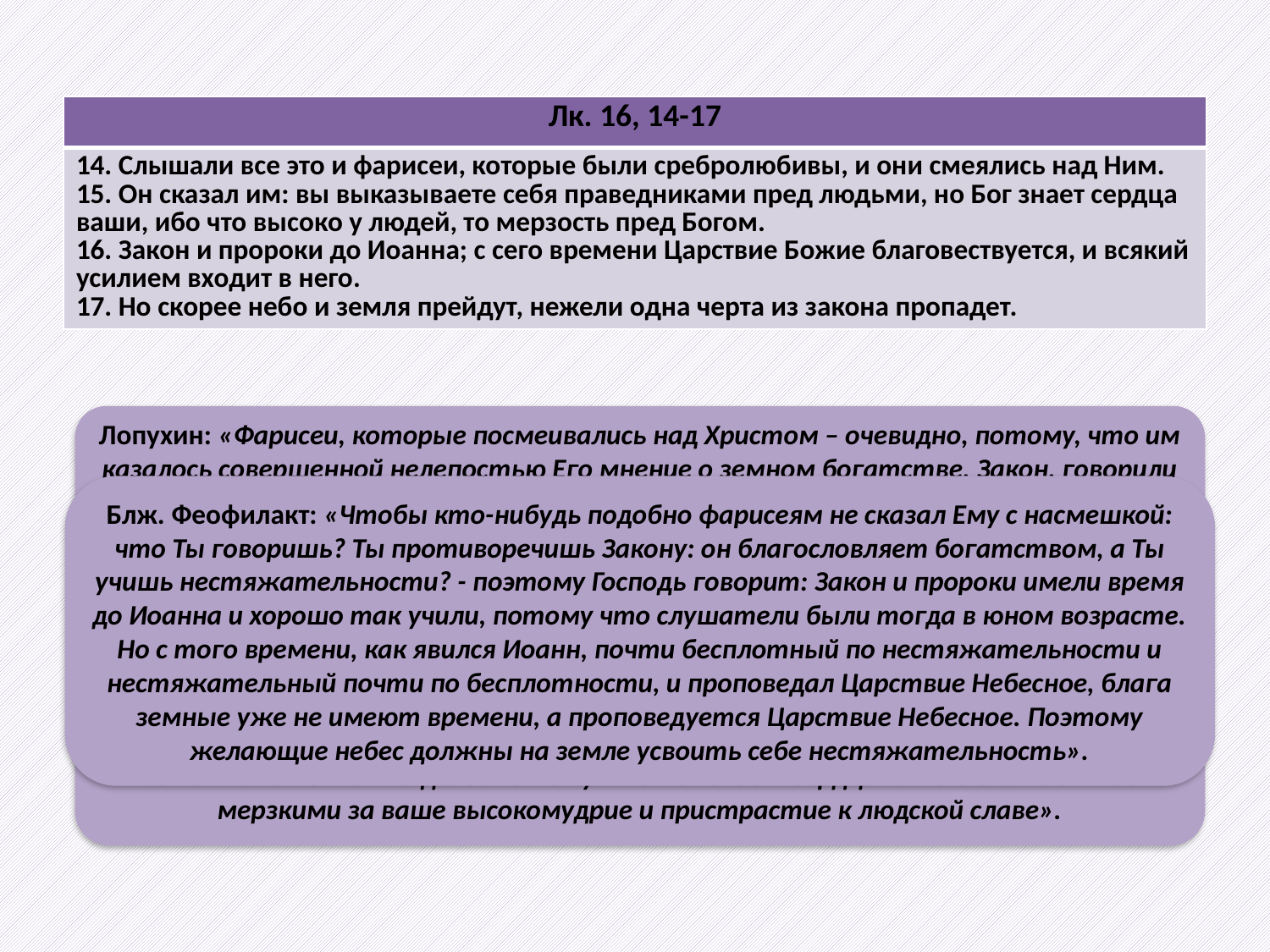

| Лк. 16, 14-17 |
| --- |
| 14. Слышали все это и фарисеи, которые были сребролюбивы, и они смеялись над Ним. 15. Он сказал им: вы выказываете себя праведниками пред людьми, но Бог знает сердца ваши, ибо что высоко у людей, то мерзость пред Богом. 16. Закон и пророки до Иоанна; с сего времени Царствие Божие благовествуется, и всякий усилием входит в него. 17. Но скорее небо и земля прейдут, нежели одна черта из закона пропадет. |
Лопухин: «Фарисеи, которые посмеивались над Христом – очевидно, потому, что им казалось совершенной нелепостью Его мнение о земном богатстве. Закон, говорили они себе, иначе смотрит на богатство: там обещается богатство в награду праведникам за их добродетели, следовательно, оно никак не может быть названо неправедным».
Блж. Феофилакт: «Чтобы кто-нибудь подобно фарисеям не сказал Ему с насмешкой: что Ты говоришь? Ты противоречишь Закону: он благословляет богатством, а Ты учишь нестяжательности? - поэтому Господь говорит: Закон и пророки имели время до Иоанна и хорошо так учили, потому что слушатели были тогда в юном возрасте. Но с того времени, как явился Иоанн, почти бесплотный по нестяжательности и нестяжательный почти по бесплотности, и проповедал Царствие Небесное, блага земные уже не имеют времени, а проповедуется Царствие Небесное. Поэтому желающие небес должны на земле усвоить себе нестяжательность».
Блж. Феофилакт: «вы представляете себя праведниками пред людьми и думаете, будто вам одним дано разуметь то, что нужно, и учить; поэтому вы и смеетесь над Моими словами как неразумными, желая почитаться у черни учителями истины. Но не так на деле. Потому что Бог знает сердца ваши и считает вас мерзкими за ваше высокомудрие и пристрастие к людской славе».